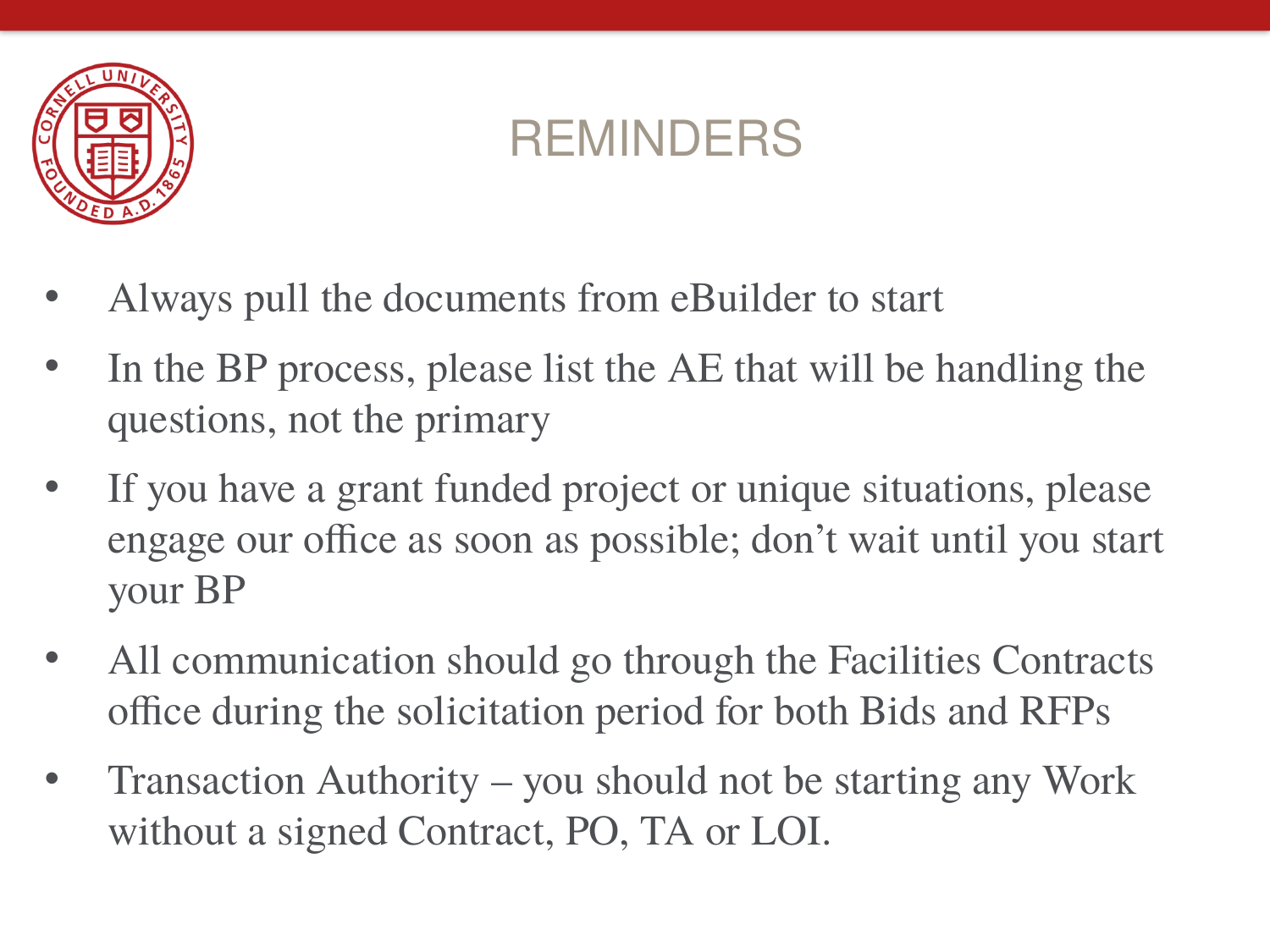

# REMINDERS
Always pull the documents from eBuilder to start
In the BP process, please list the AE that will be handling the questions, not the primary
If you have a grant funded project or unique situations, please engage our office as soon as possible; don’t wait until you start your BP
All communication should go through the Facilities Contracts office during the solicitation period for both Bids and RFPs
Transaction Authority – you should not be starting any Work without a signed Contract, PO, TA or LOI.